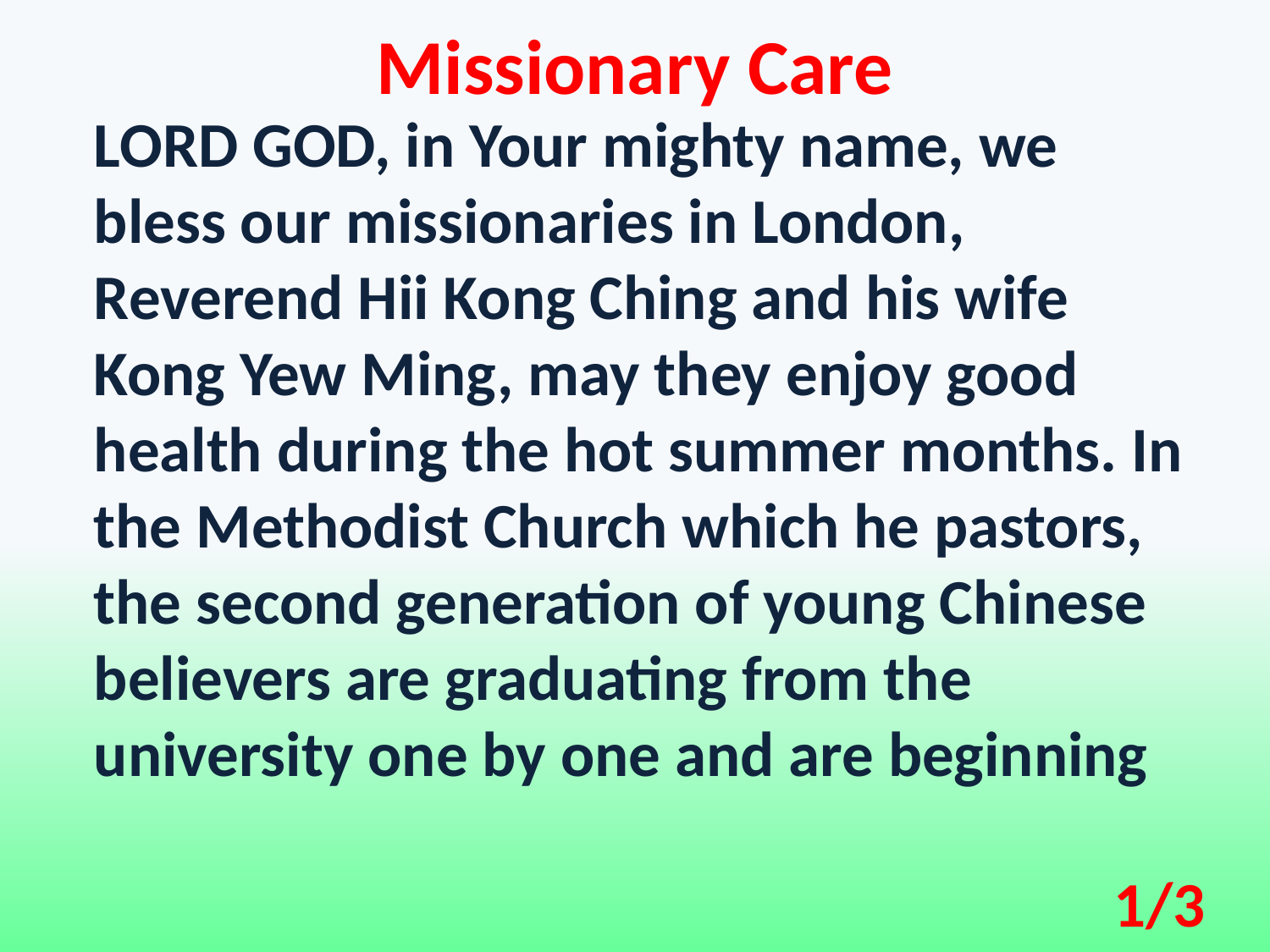

Missionary Care
LORD GOD, in Your mighty name, we bless our missionaries in London, Reverend Hii Kong Ching and his wife Kong Yew Ming, may they enjoy good health during the hot summer months. In the Methodist Church which he pastors, the second generation of young Chinese believers are graduating from the university one by one and are beginning
1/3